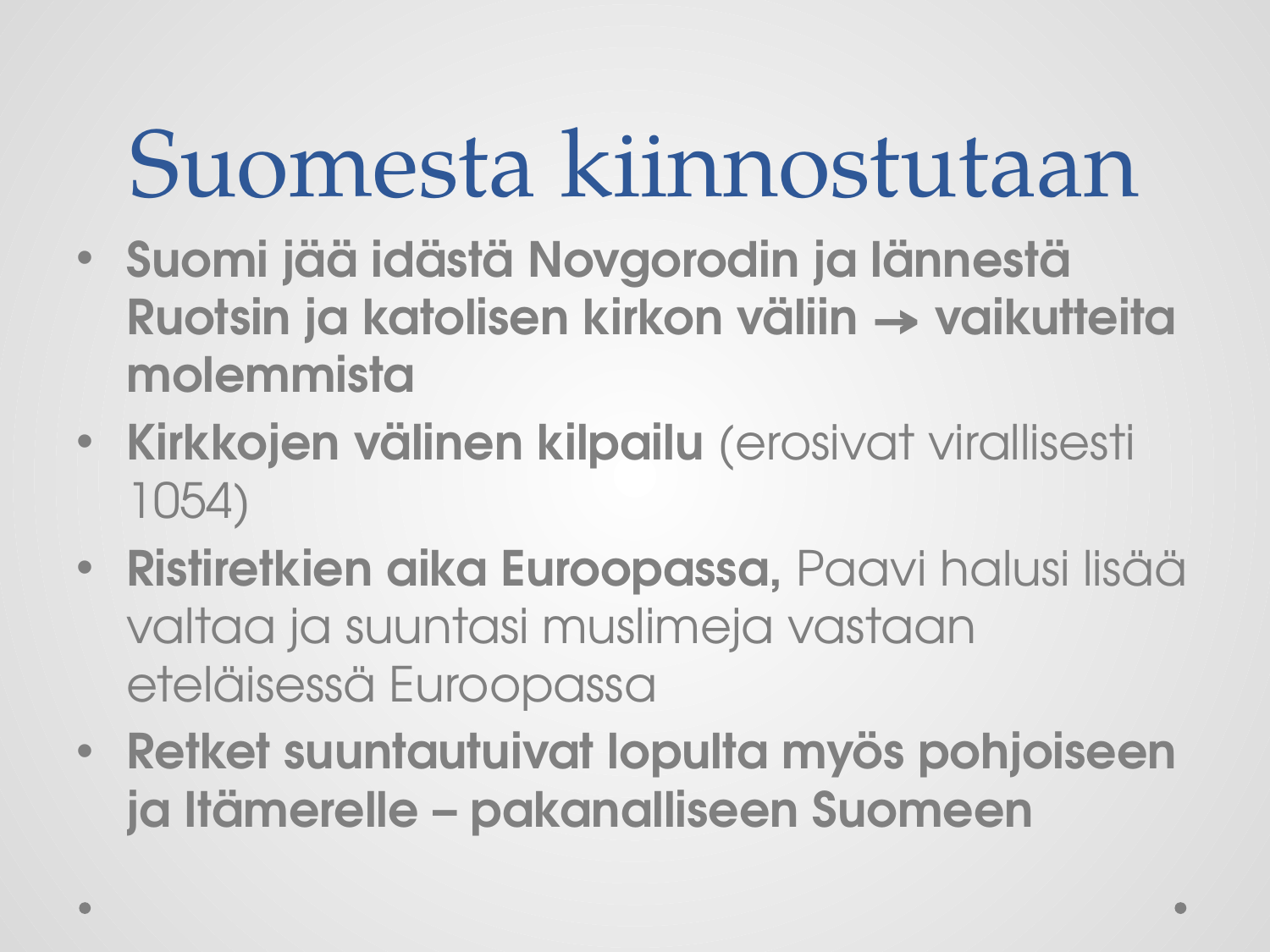

# Suomesta kiinnostutaan
Suomi jää idästä Novgorodin ja lännestä Ruotsin ja katolisen kirkon väliin → vaikutteita molemmista
Kirkkojen välinen kilpailu (erosivat virallisesti 1054)
Ristiretkien aika Euroopassa, Paavi halusi lisää valtaa ja suuntasi muslimeja vastaan eteläisessä Euroopassa
Retket suuntautuivat lopulta myös pohjoiseen ja Itämerelle – pakanalliseen Suomeen